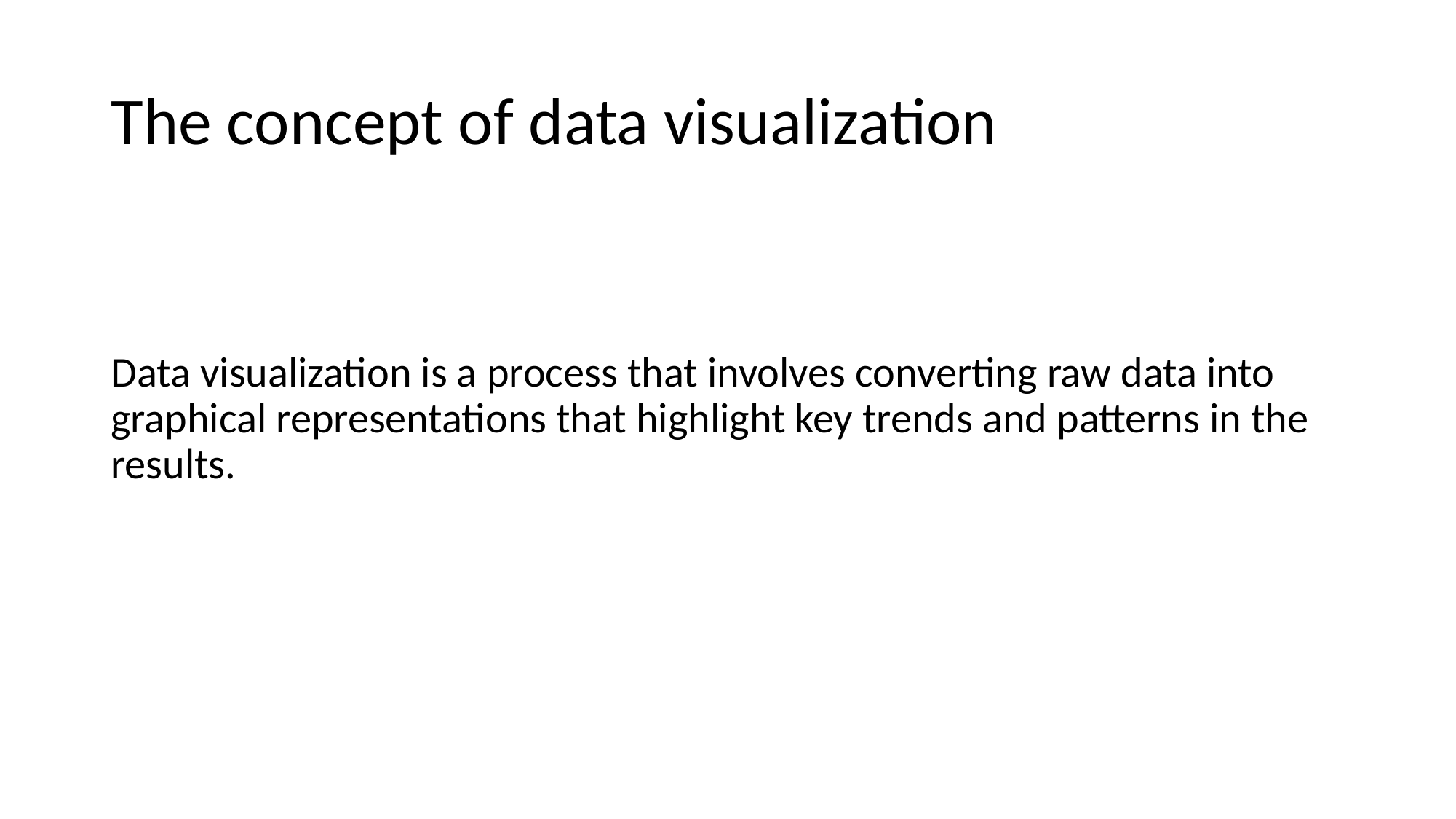

# The concept of data visualization

Data visualization is a process that involves converting raw data into graphical representations that highlight key trends and patterns in the results.